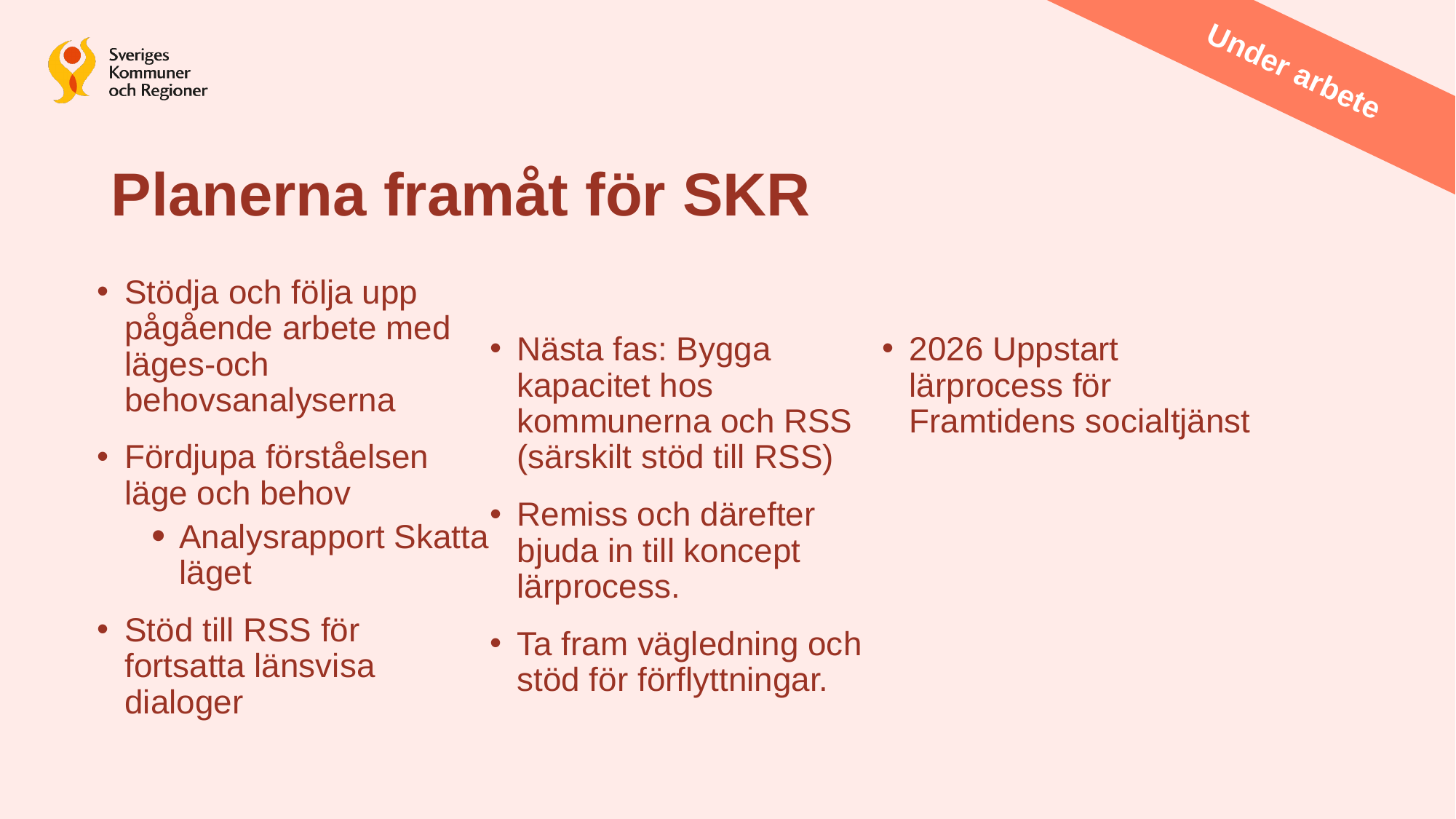

Under arbete
# Planerna framåt för SKR
Stödja och följa upp pågående arbete med läges-och behovsanalyserna
Fördjupa förståelsen läge och behov
Analysrapport Skatta läget
Stöd till RSS för fortsatta länsvisa dialoger

Nästa fas: Bygga kapacitet hos kommunerna och RSS (särskilt stöd till RSS)
Remiss och därefter bjuda in till koncept lärprocess.
Ta fram vägledning och stöd för förflyttningar.

2026 Uppstart lärprocess för Framtidens socialtjänst